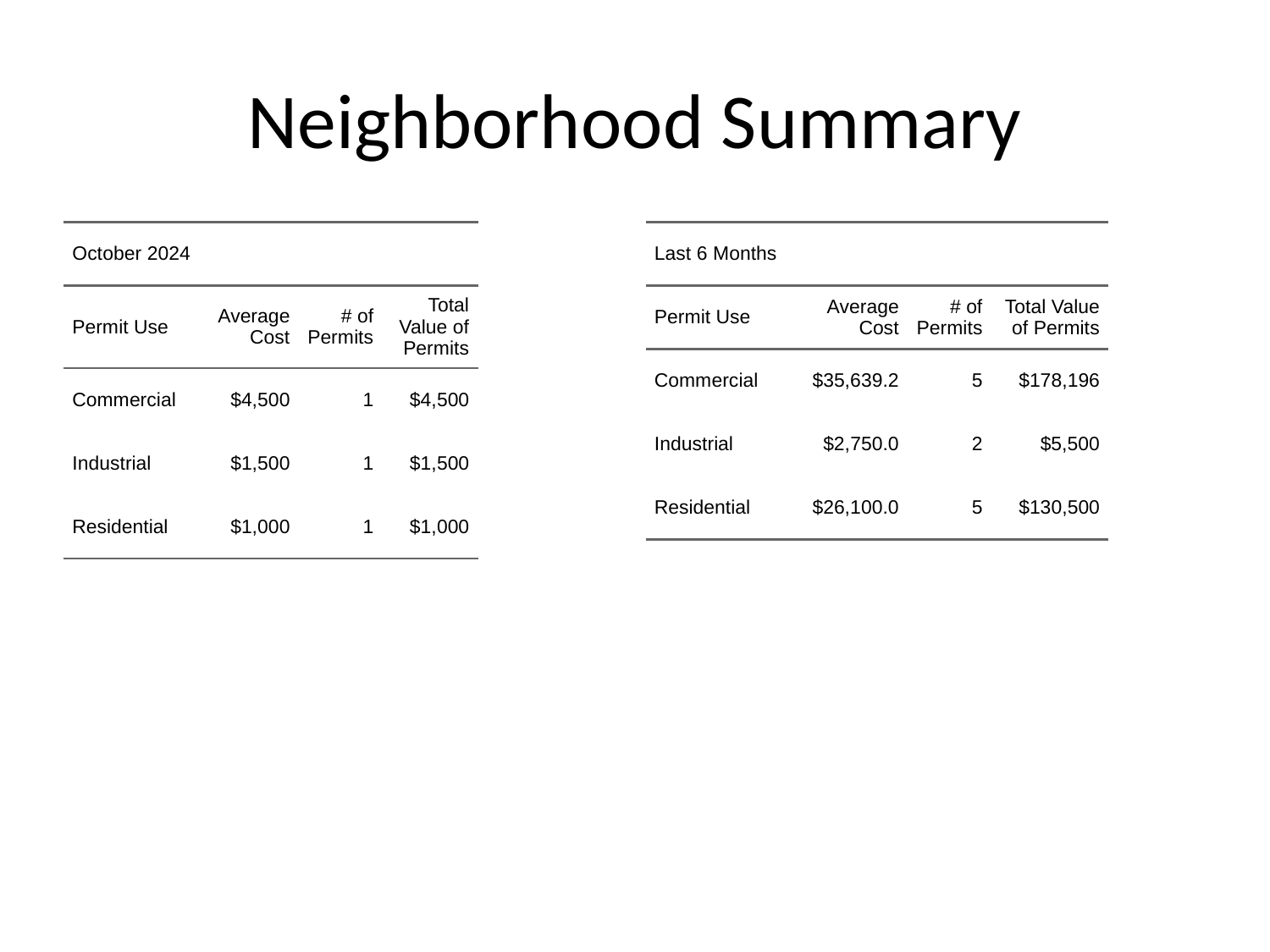

# Neighborhood Summary
| October 2024 | October 2024 | October 2024 | October 2024 |
| --- | --- | --- | --- |
| Permit Use | Average Cost | # of Permits | Total Value of Permits |
| Commercial | $4,500 | 1 | $4,500 |
| Industrial | $1,500 | 1 | $1,500 |
| Residential | $1,000 | 1 | $1,000 |
| Last 6 Months | Last 6 Months | Last 6 Months | Last 6 Months |
| --- | --- | --- | --- |
| Permit Use | Average Cost | # of Permits | Total Value of Permits |
| Commercial | $35,639.2 | 5 | $178,196 |
| Industrial | $2,750.0 | 2 | $5,500 |
| Residential | $26,100.0 | 5 | $130,500 |